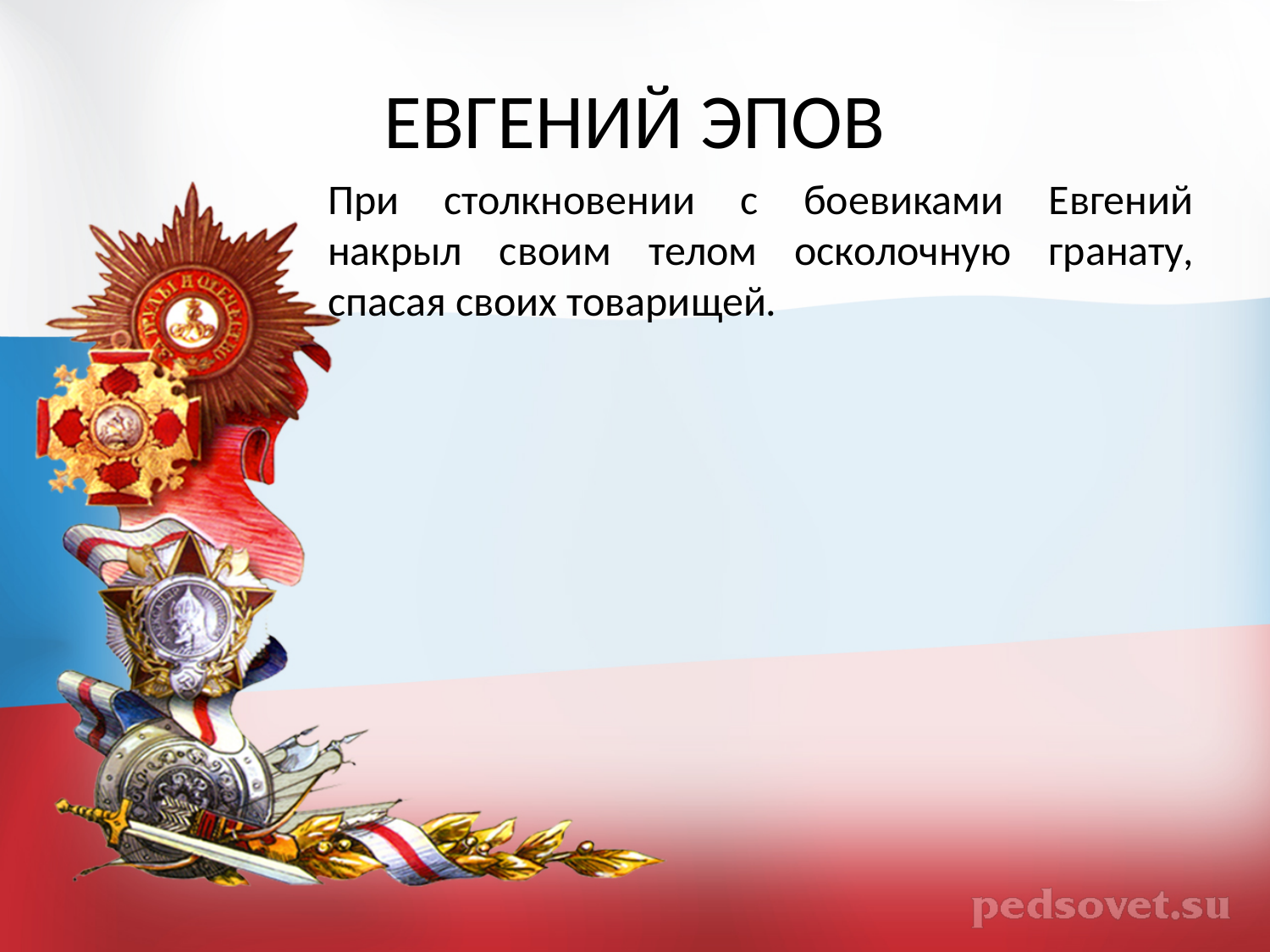

# ЕВГЕНИЙ ЭПОВ
При столкновении с боевиками Евгений накрыл своим телом осколочную гранату, спасая своих товарищей.